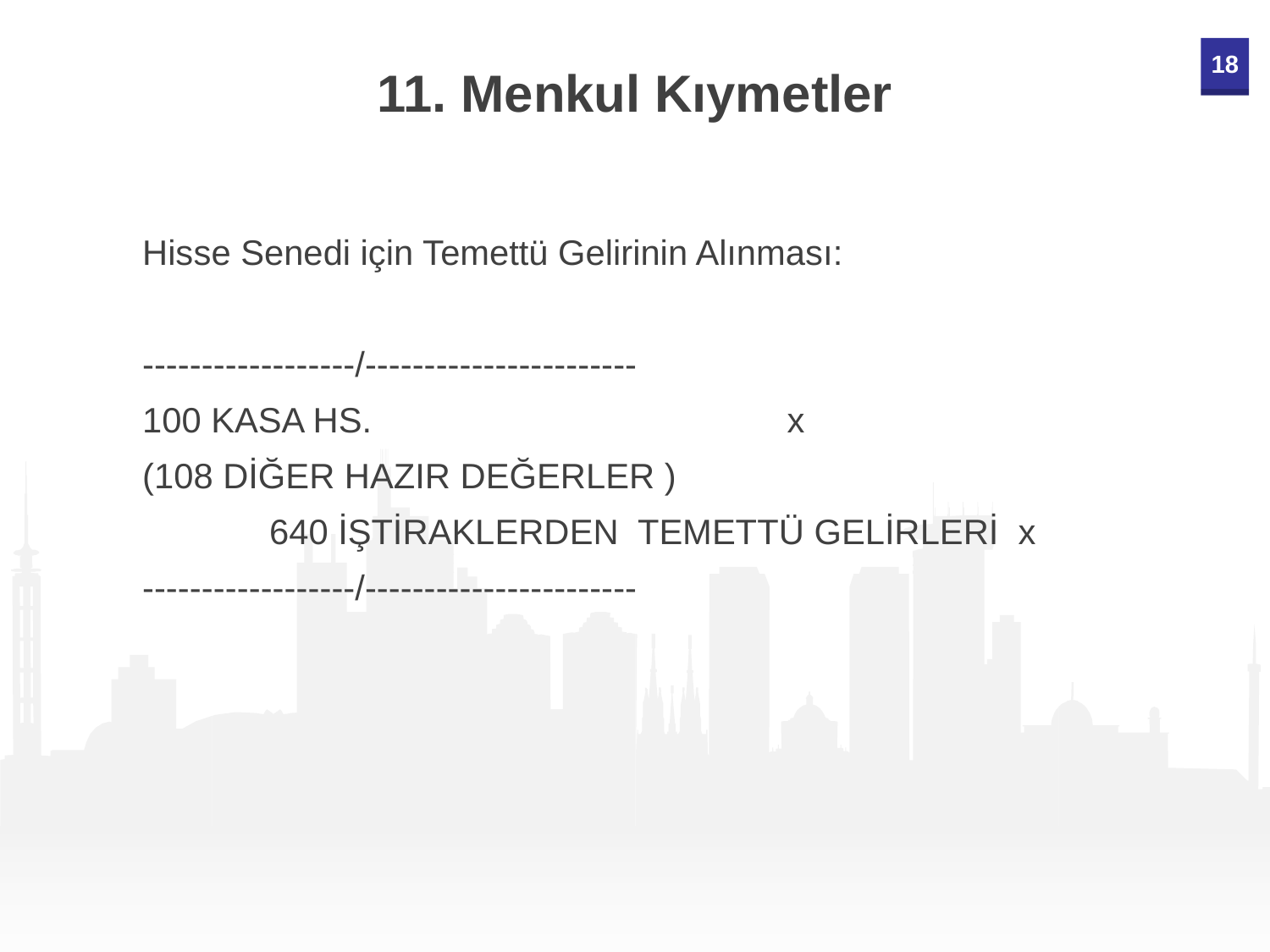

11. Menkul Kıymetler

Hisse Senedi için Temettü Gelirinin Alınması:

------------------/-----------------------
100 KASA HS.  				 x
(108 DİĞER HAZIR DEĞERLER )
	640 İŞTİRAKLERDEN  TEMETTÜ GELİRLERİ  x
------------------/-----------------------